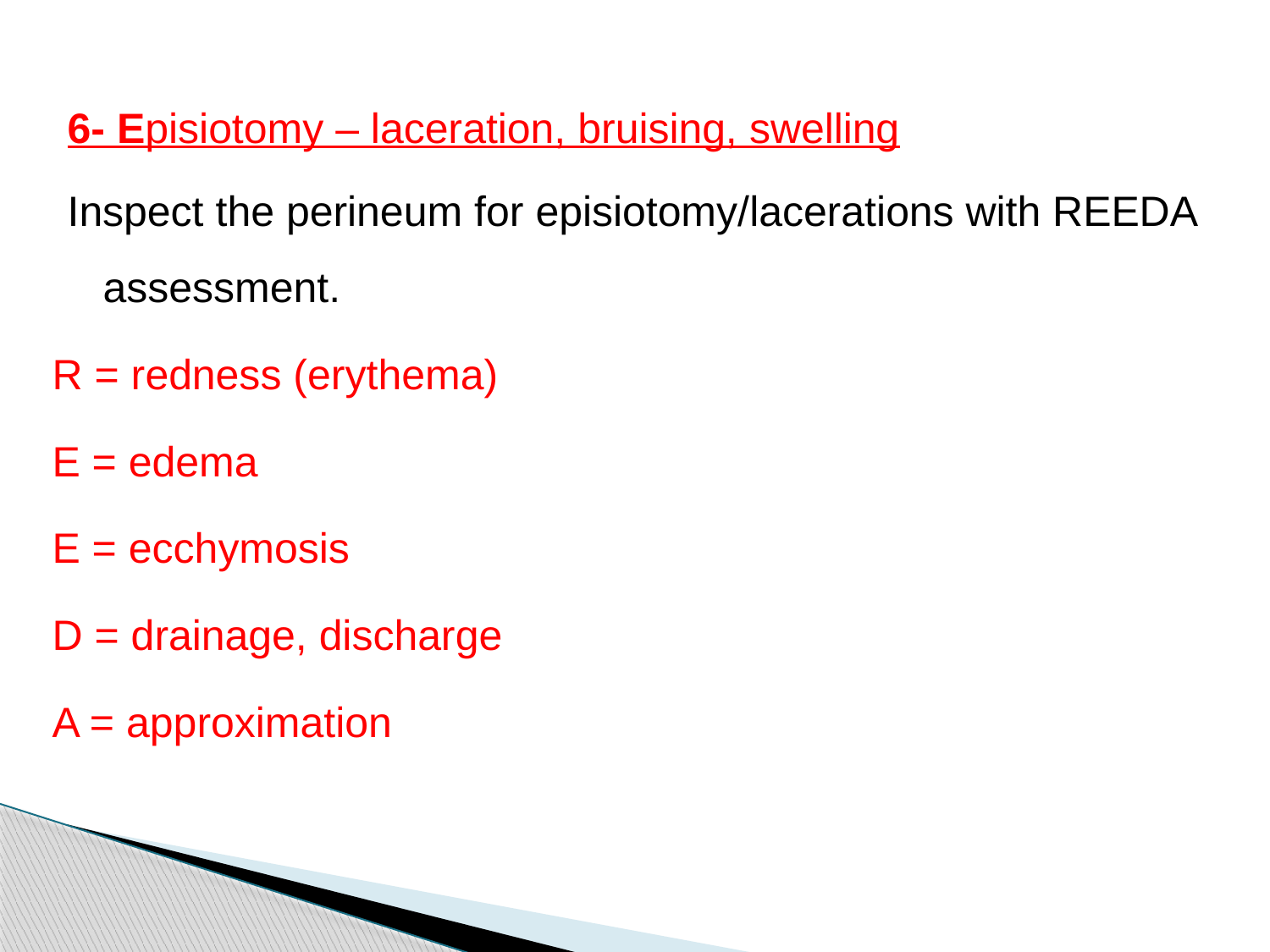

6- Episiotomy – laceration, bruising, swelling
Inspect the perineum for episiotomy/lacerations with REEDA assessment.
R = redness (erythema)
E = edema
E = ecchymosis
D = drainage, discharge
A = approximation